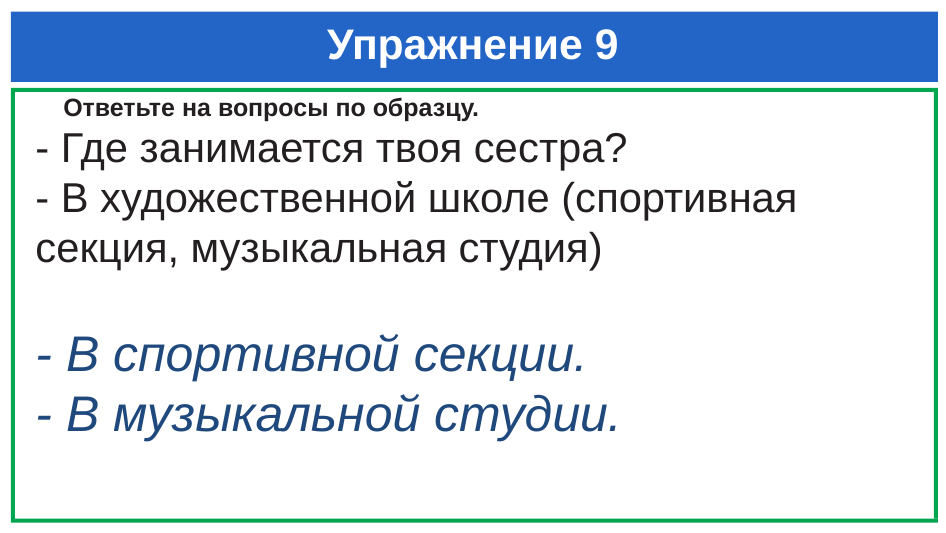

# Упражнение 9
    Ответьте на вопросы по образцу.
- Где занимается твоя сестра?
- В художественной школе (спортивная секция, музыкальная студия)

- В спортивной секции.
- В музыкальной студии.